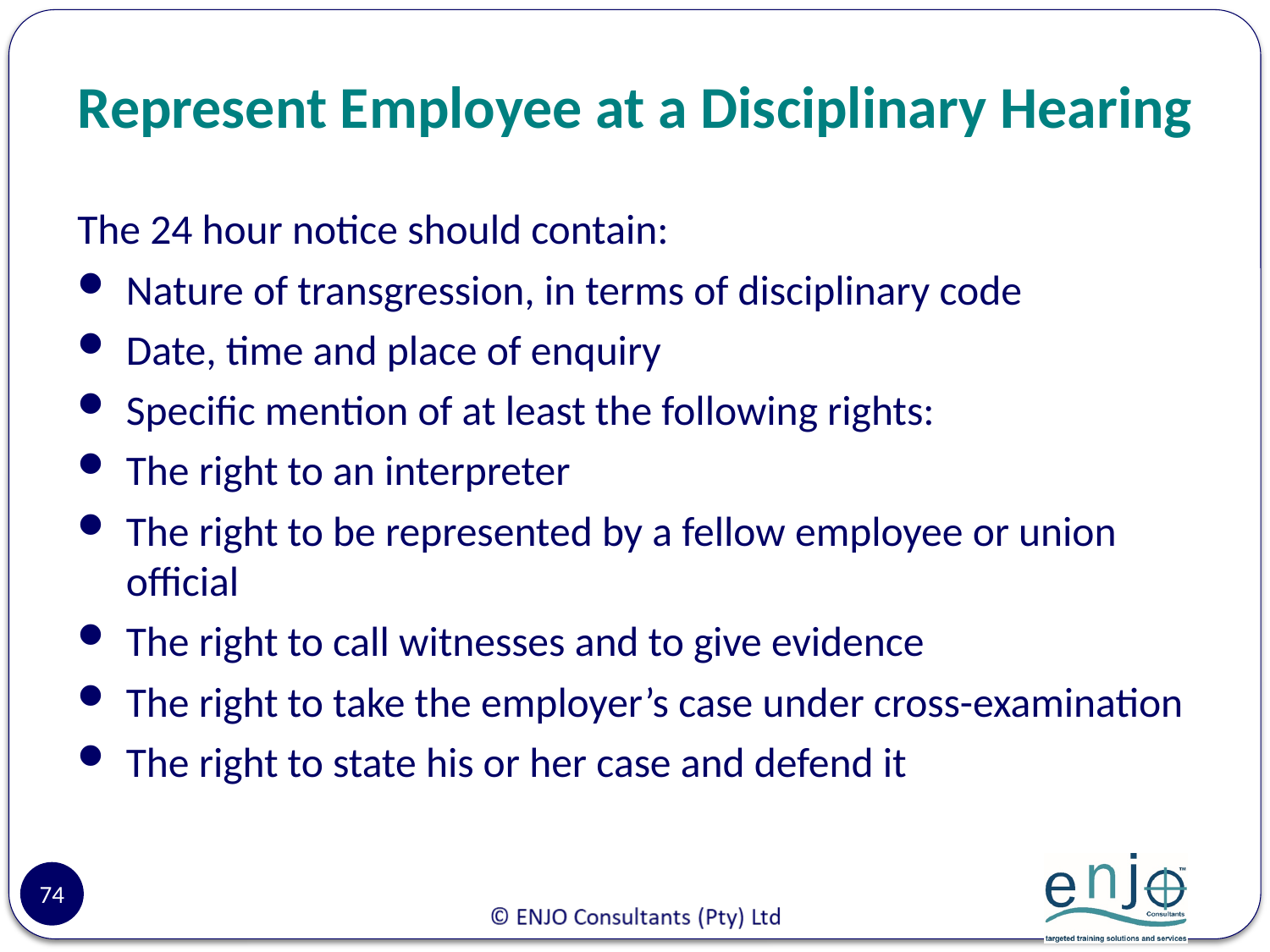

# Represent Employee at a Disciplinary Hearing
The 24 hour notice should contain:
Nature of transgression, in terms of disciplinary code
Date, time and place of enquiry
Specific mention of at least the following rights:
The right to an interpreter
The right to be represented by a fellow employee or union official
The right to call witnesses and to give evidence
The right to take the employer’s case under cross-examination
The right to state his or her case and defend it

74